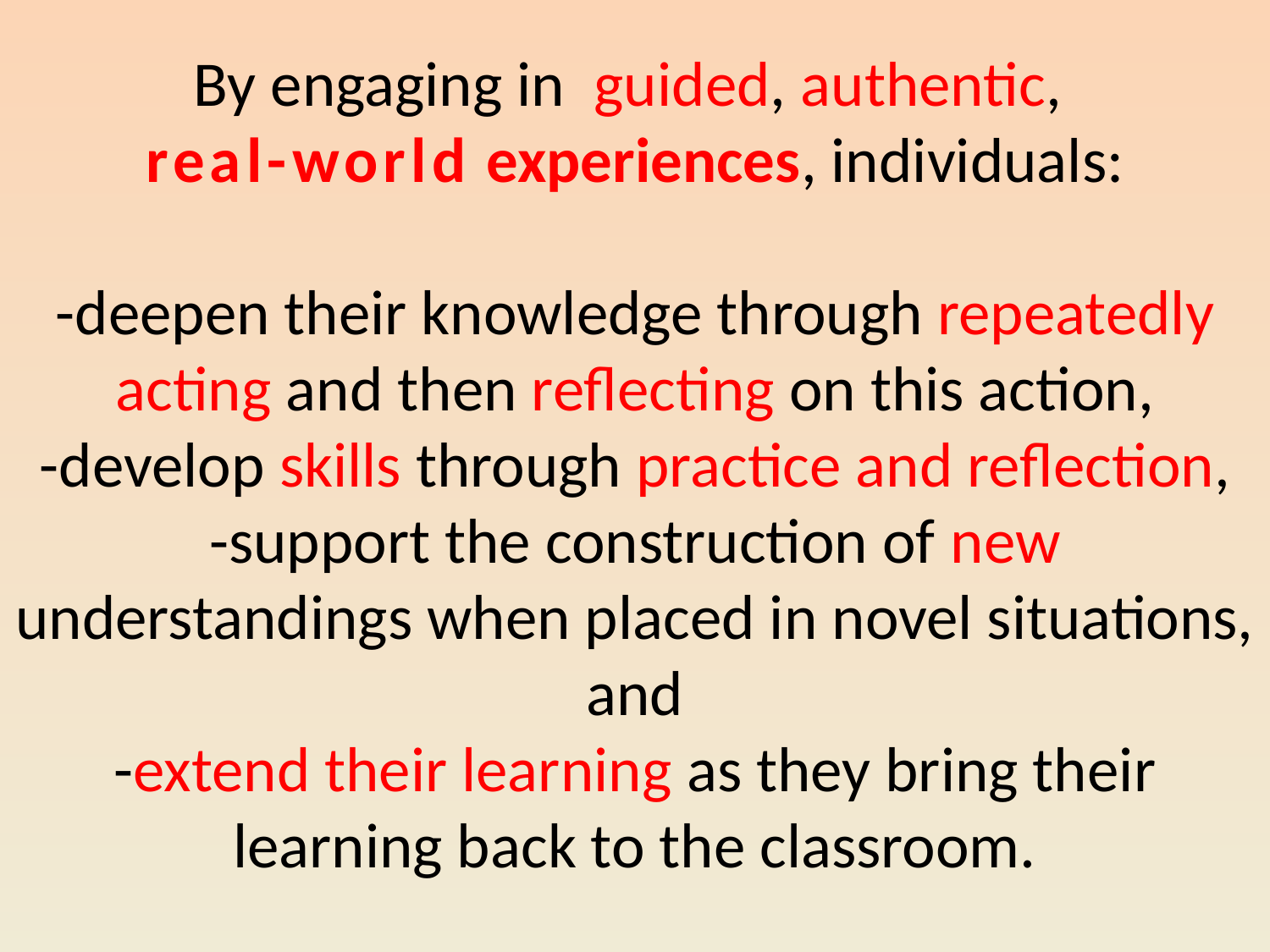

By engaging in  guided, authentic,
real-world experiences, individuals:

-deepen their knowledge through repeatedly acting and then reflecting on this action,
-develop skills through practice and reflection,
-support the construction of new understandings when placed in novel situations, and
-extend their learning as they bring their learning back to the classroom.